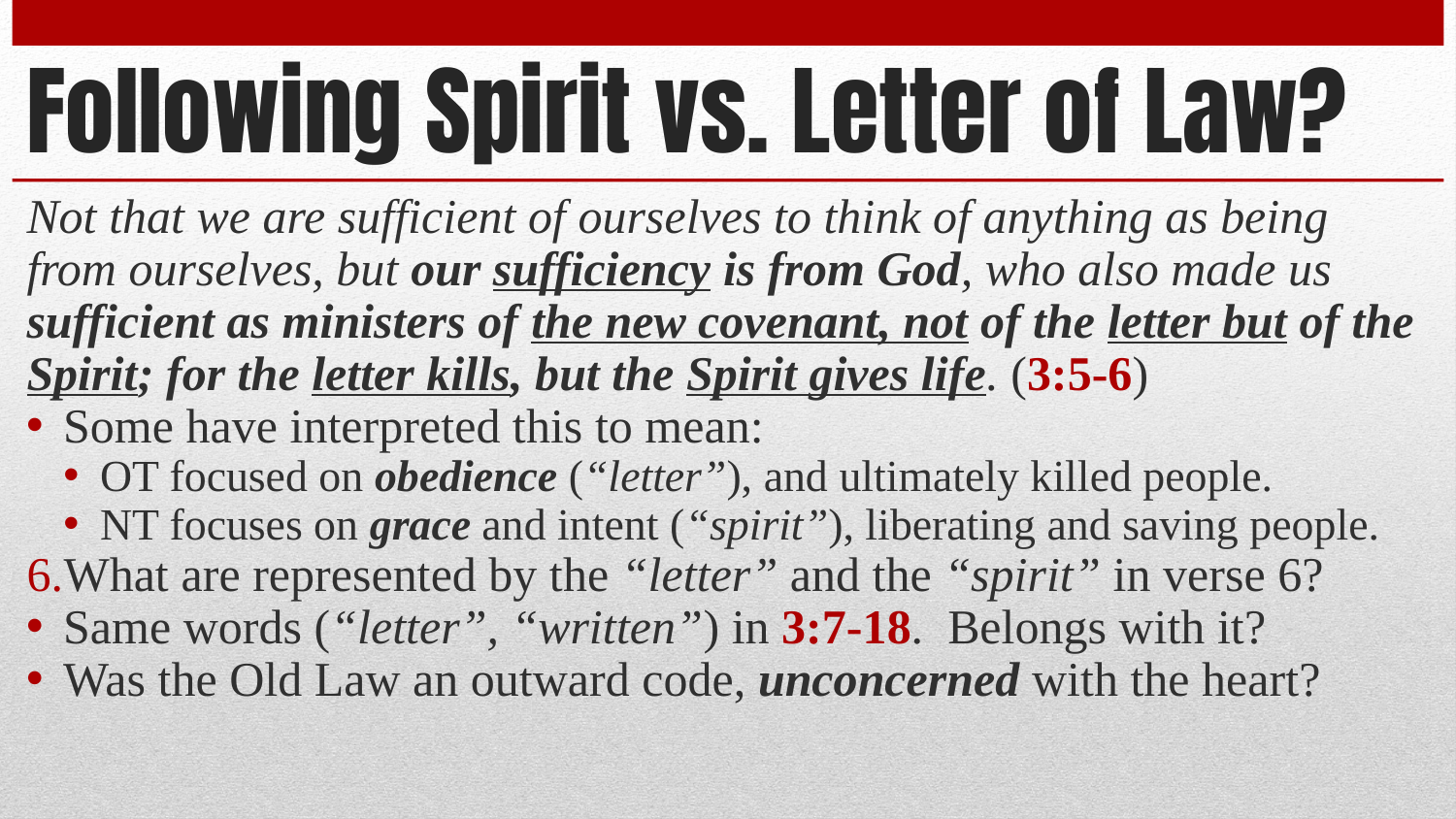

# Following Spirit vs. Letter of Law?
Not that we are sufficient of ourselves to think of anything as being from ourselves, but our sufficiency is from God, who also made us sufficient as ministers of the new covenant, not of the letter but of the Spirit; for the letter kills, but the Spirit gives life. (3:5-6)
Some have interpreted this to mean:
OT focused on obedience (“letter”), and ultimately killed people.
NT focuses on grace and intent (“spirit”), liberating and saving people.
What are represented by the “letter” and the “spirit” in verse 6?
Same words (“letter”, “written”) in 3:7-18.  Belongs with it?
Was the Old Law an outward code, unconcerned with the heart?